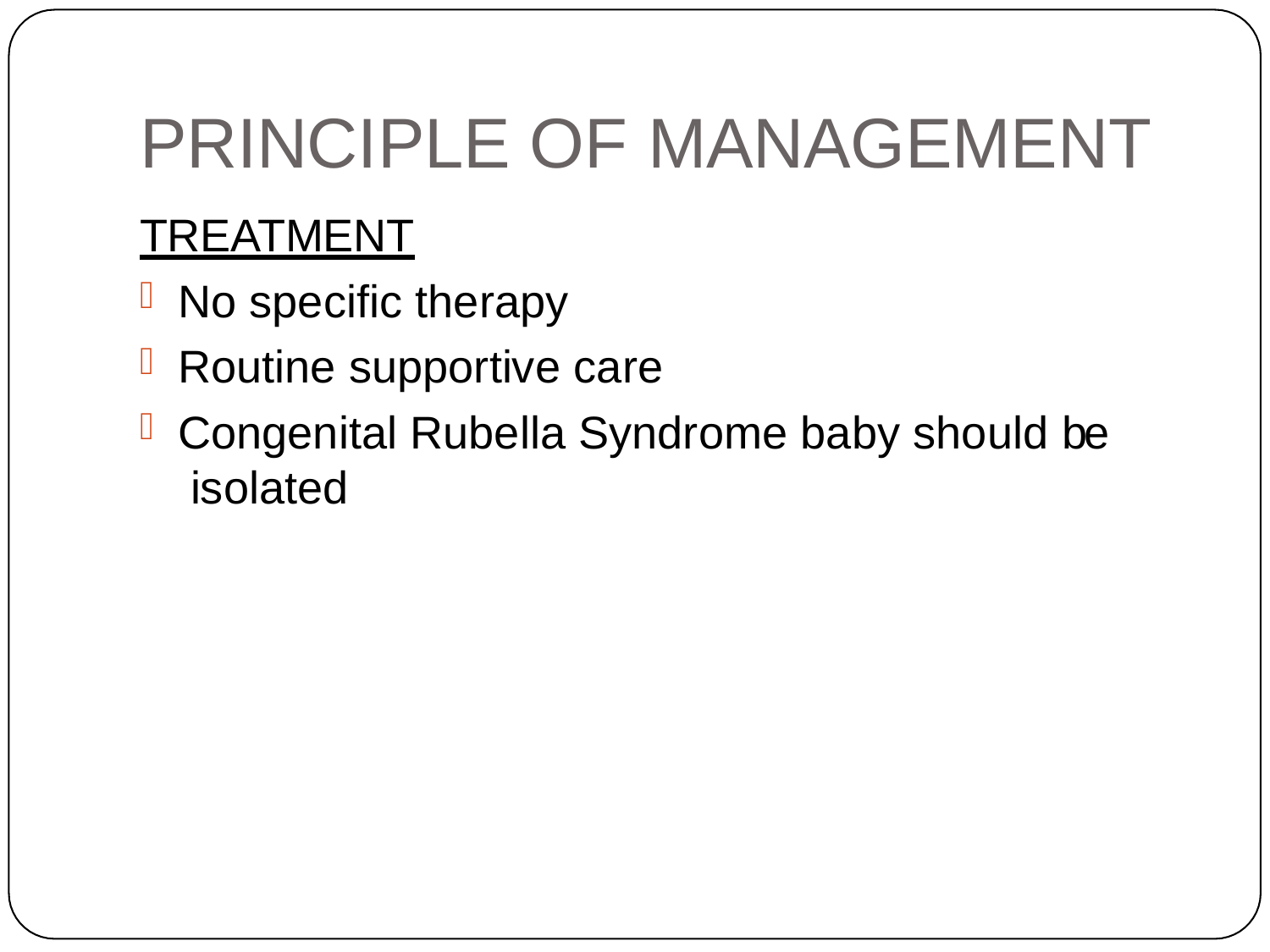

# PRINCIPLE OF MANAGEMENT
TREATMENT
No specific therapy
Routine supportive care
Congenital Rubella Syndrome baby should be  isolated